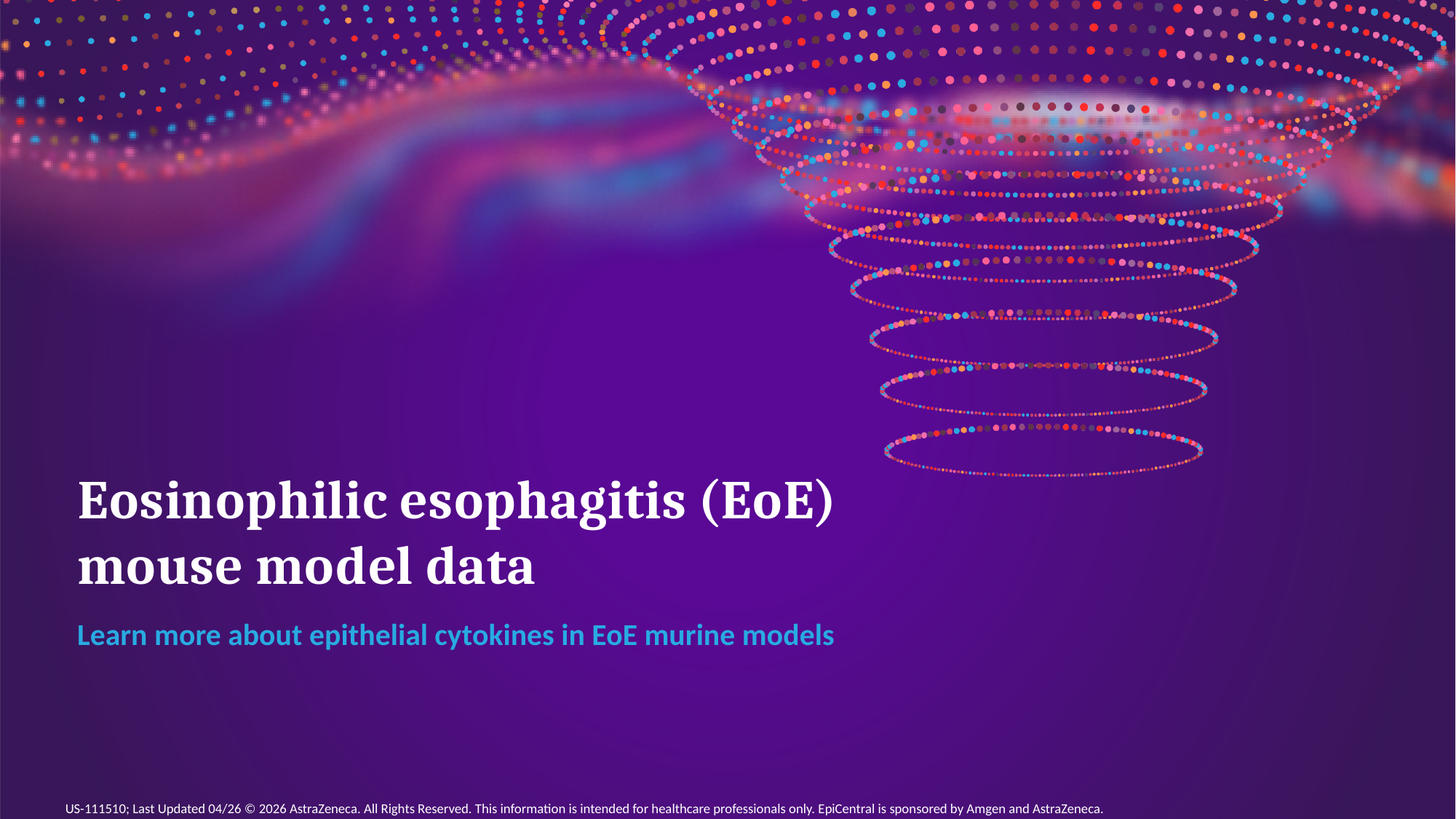

# Eosinophilic esophagitis (EoE) mouse model data
Learn more about epithelial cytokines in EoE murine models